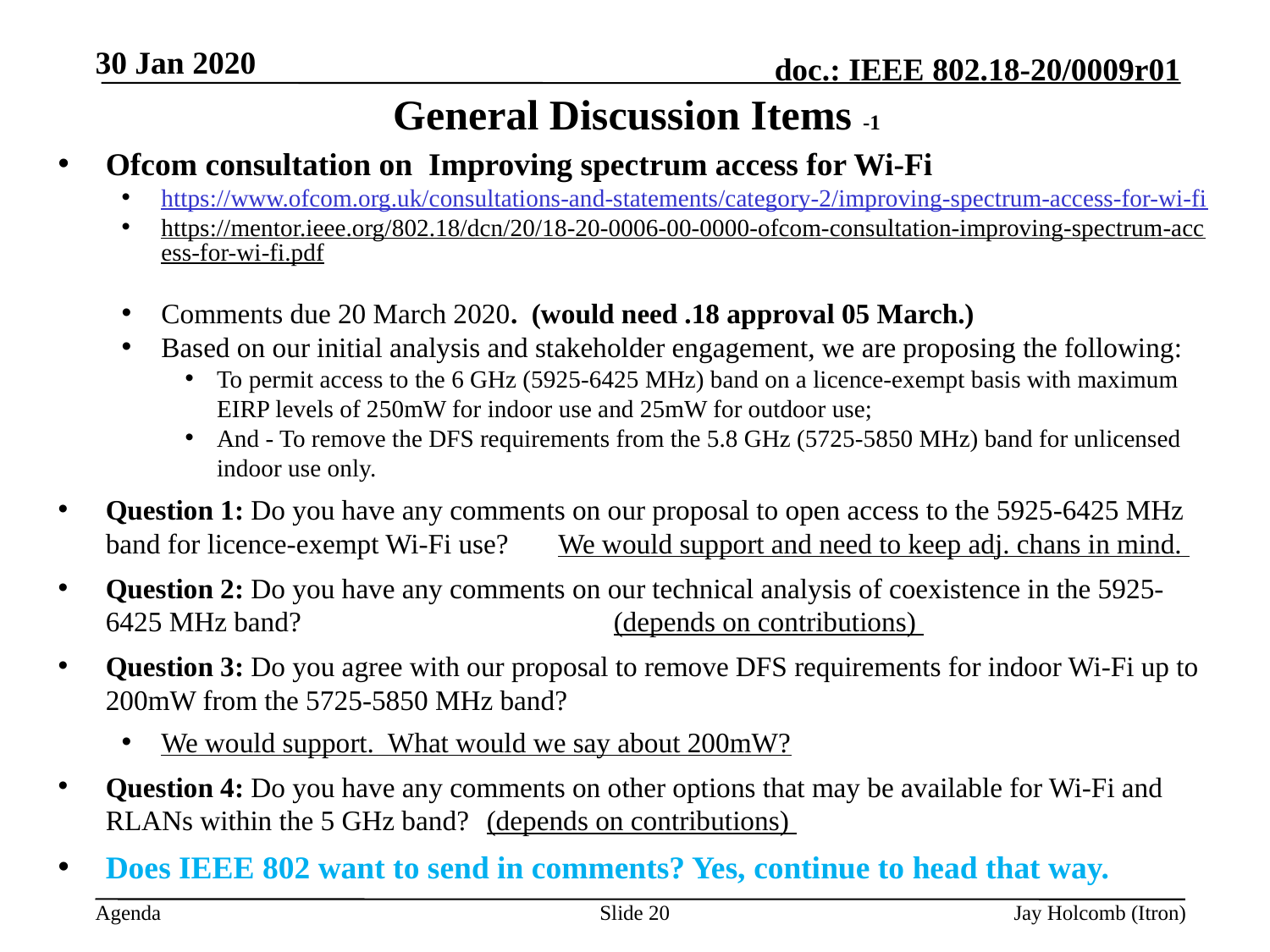

30 Jan 2020
# General Discussion Items -1
Ofcom consultation on  Improving spectrum access for Wi-Fi
https://www.ofcom.org.uk/consultations-and-statements/category-2/improving-spectrum-access-for-wi-fi
https://mentor.ieee.org/802.18/dcn/20/18-20-0006-00-0000-ofcom-consultation-improving-spectrum-access-for-wi-fi.pdf
Comments due 20 March 2020.  (would need .18 approval 05 March.)
Based on our initial analysis and stakeholder engagement, we are proposing the following:
To permit access to the 6 GHz (5925-6425 MHz) band on a licence-exempt basis with maximum EIRP levels of 250mW for indoor use and 25mW for outdoor use;
And - To remove the DFS requirements from the 5.8 GHz (5725-5850 MHz) band for unlicensed indoor use only.
Question 1: Do you have any comments on our proposal to open access to the 5925-6425 MHz band for licence-exempt Wi-Fi use?       We would support and need to keep adj. chans in mind.
Question 2: Do you have any comments on our technical analysis of coexistence in the 5925-6425 MHz band?  			(depends on contributions)
Question 3: Do you agree with our proposal to remove DFS requirements for indoor Wi-Fi up to 200mW from the 5725-5850 MHz band?
We would support.  What would we say about 200mW?
Question 4: Do you have any comments on other options that may be available for Wi-Fi and RLANs within the 5 GHz band? 	(depends on contributions)
Does IEEE 802 want to send in comments? Yes, continue to head that way.
Slide 20
Jay Holcomb (Itron)